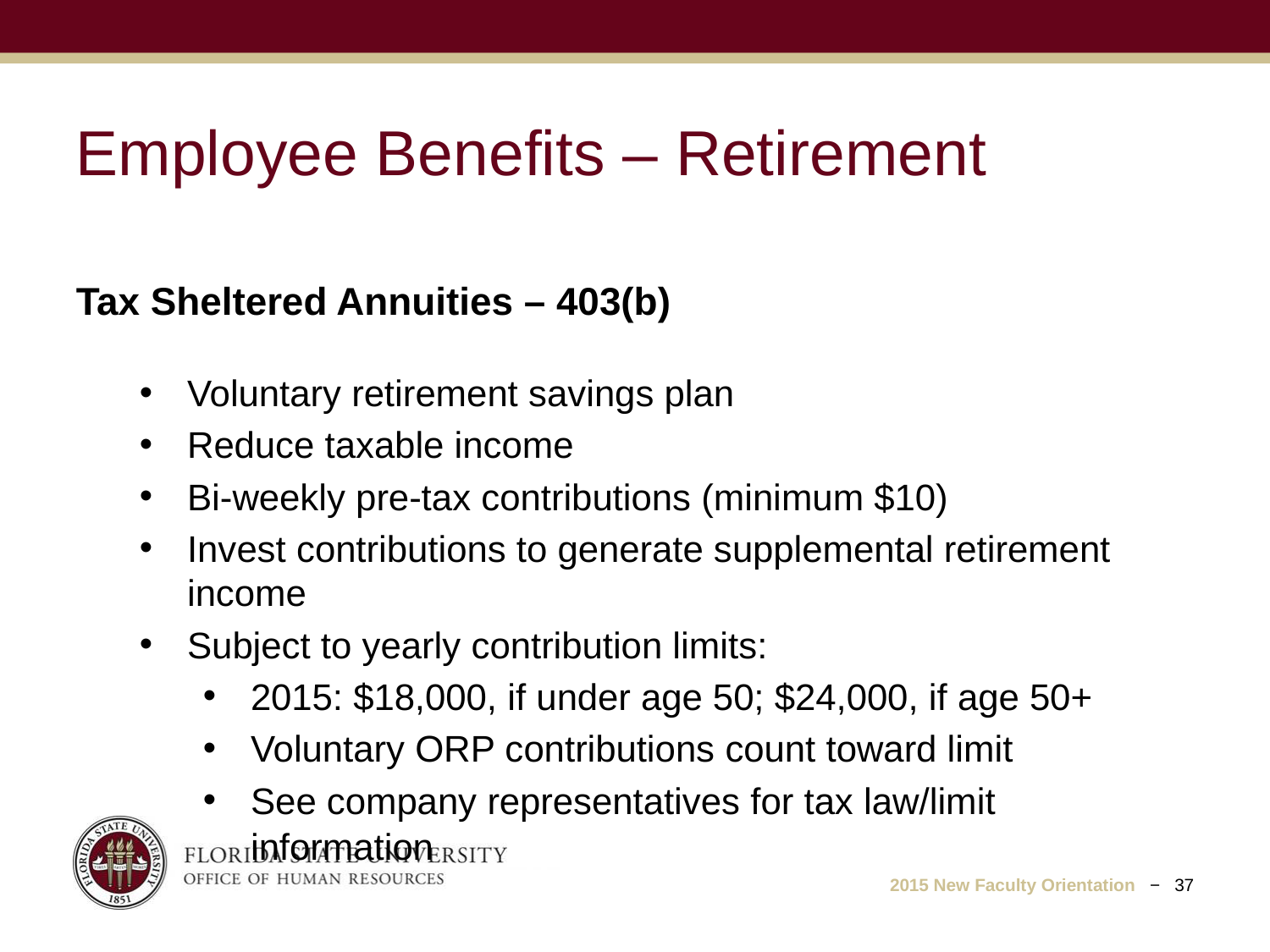

Employee Benefits ‒ Retirement

Tax Sheltered Annuities – 403(b)

Voluntary retirement savings plan
Reduce taxable income
Bi-weekly pre-tax contributions (minimum $10)
Invest contributions to generate supplemental retirement income
Subject to yearly contribution limits:
2015: $18,000, if under age 50; $24,000, if age 50+
Voluntary ORP contributions count toward limit
See company representatives for tax law/limit information